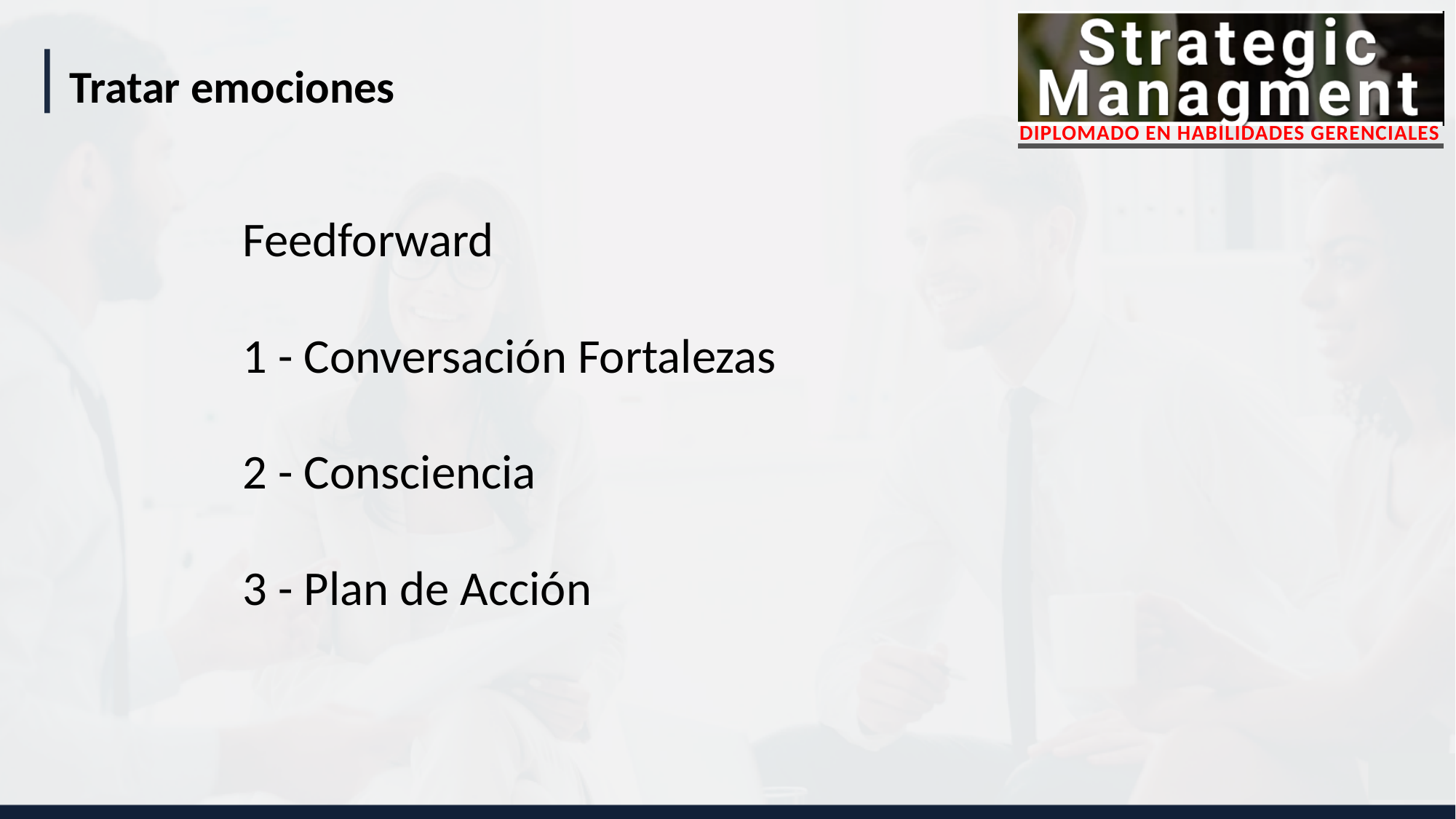

Tratar emociones
Feedforward

1 - Conversación Fortalezas

2 - Consciencia

3 - Plan de Acción